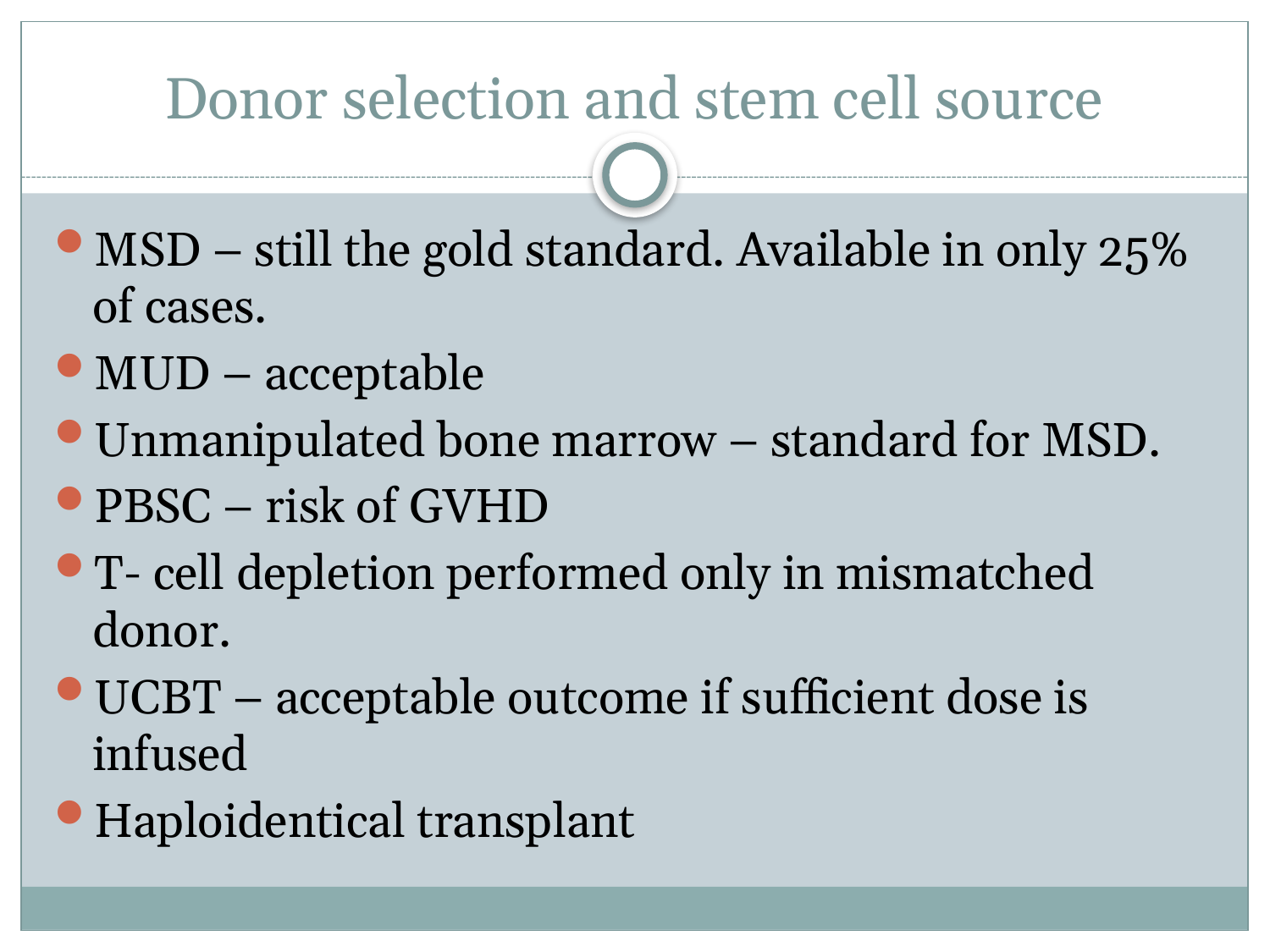

# Donor selection and stem cell source
MSD – still the gold standard. Available in only 25% of cases.
MUD – acceptable
Unmanipulated bone marrow – standard for MSD.
PBSC – risk of GVHD
T- cell depletion performed only in mismatched donor.
UCBT – acceptable outcome if sufficient dose is infused
Haploidentical transplant